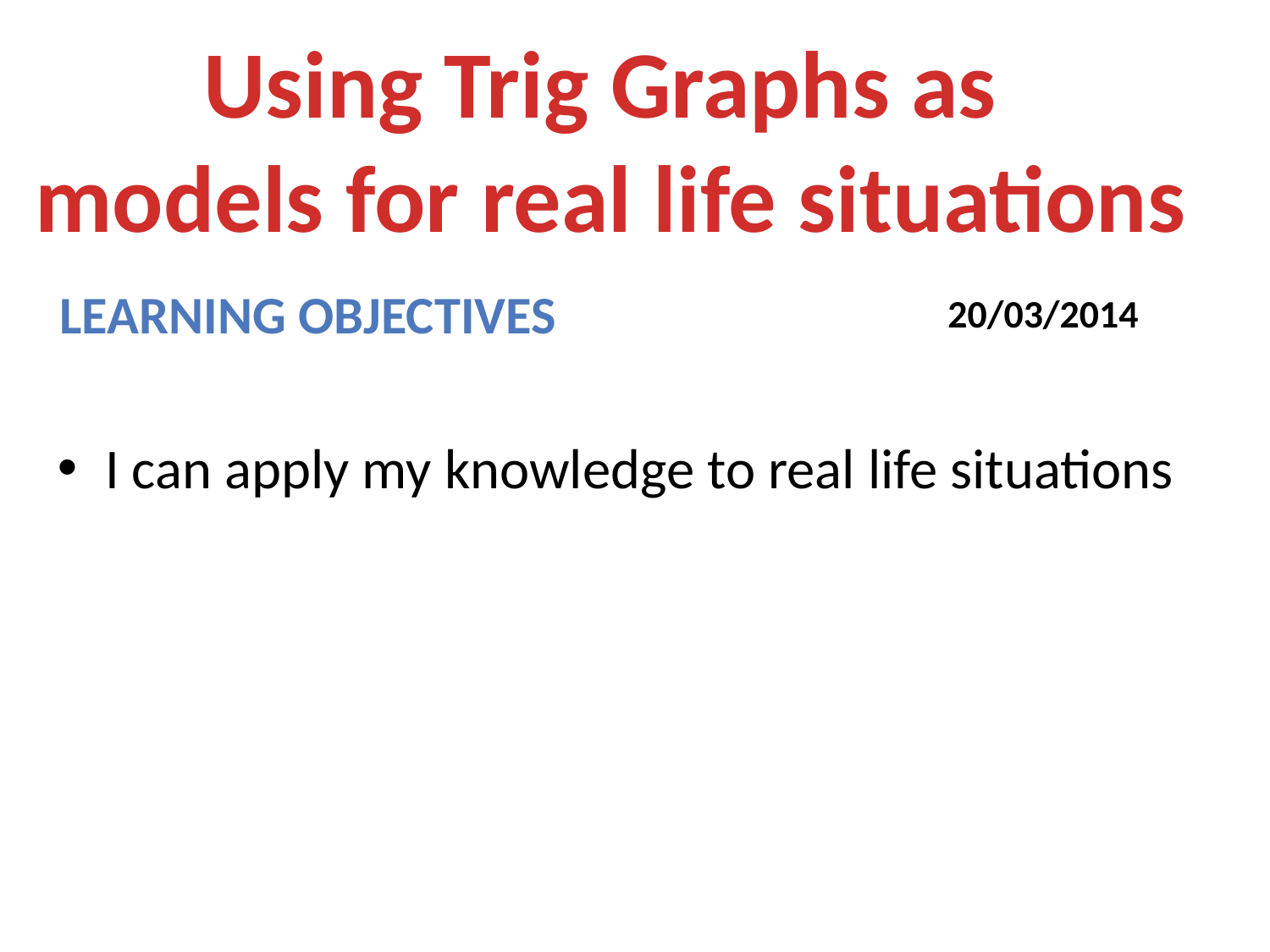

Using Trig Graphs as
models for real life situations
Learning objectives
20/03/2014
I can apply my knowledge to real life situations